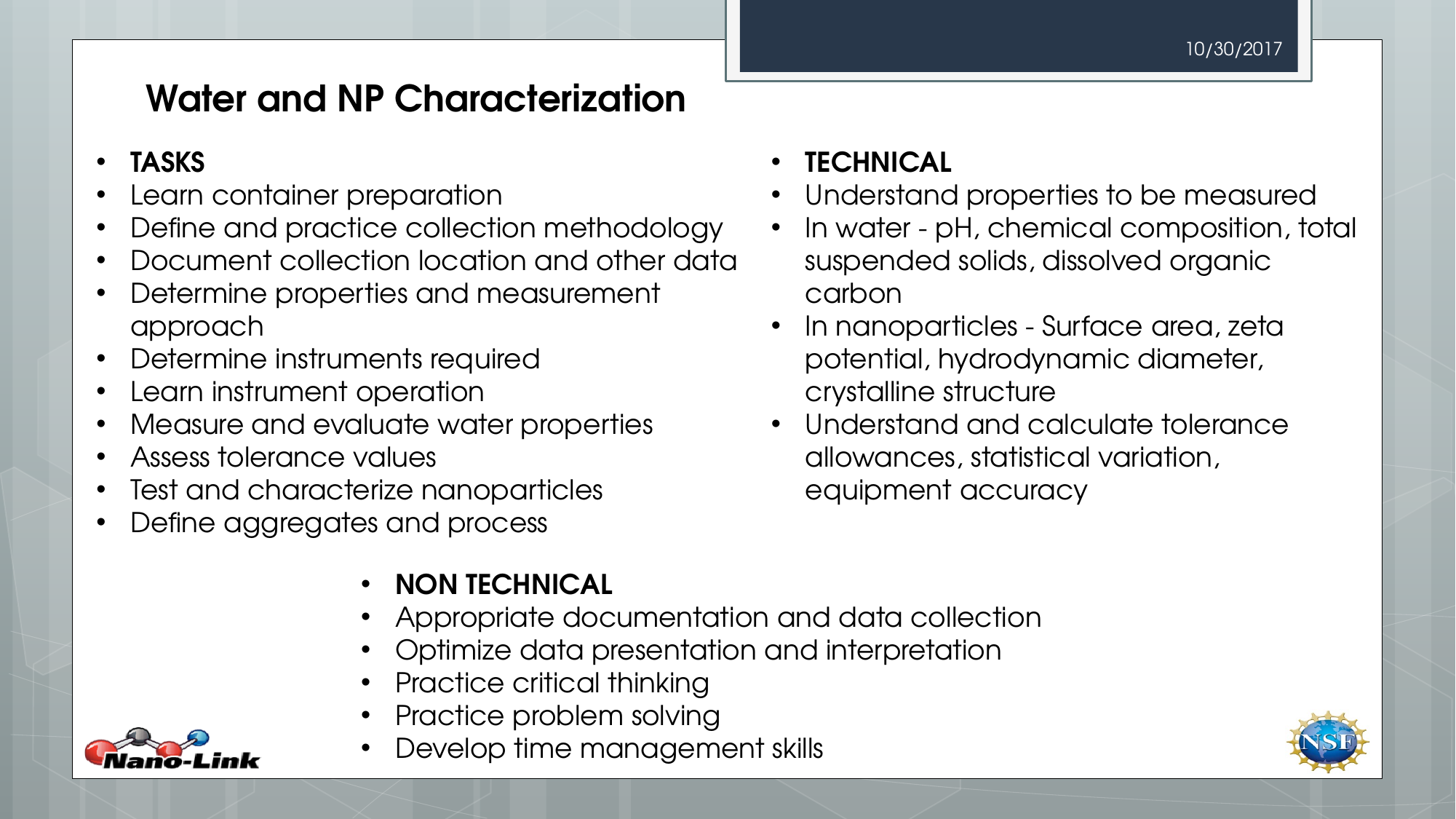

10/30/2017
Water and NP Characterization
TASKS
Learn container preparation
Define and practice collection methodology
Document collection location and other data
Determine properties and measurement approach
Determine instruments required
Learn instrument operation
Measure and evaluate water properties
Assess tolerance values
Test and characterize nanoparticles
Define aggregates and process
TECHNICAL
Understand properties to be measured
In water - pH, chemical composition, total suspended solids, dissolved organic carbon
In nanoparticles - Surface area, zeta potential, hydrodynamic diameter, crystalline structure
Understand and calculate tolerance allowances, statistical variation, equipment accuracy
NON TECHNICAL
Appropriate documentation and data collection
Optimize data presentation and interpretation
Practice critical thinking
Practice problem solving
Develop time management skills